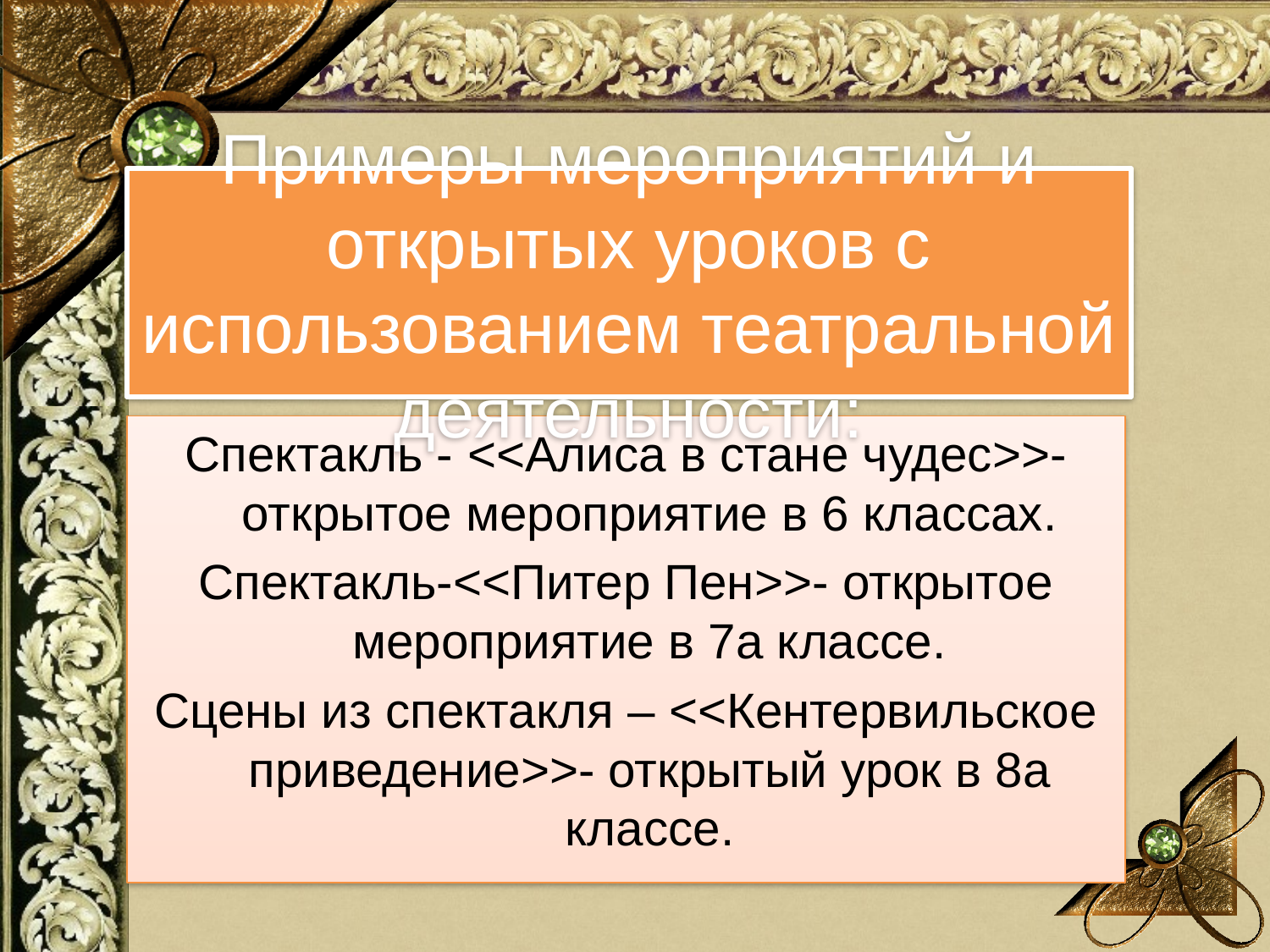

# Примеры мероприятий и открытых уроков с использованием театральной деятельности:
Спектакль - <<Алиса в стане чудес>>- открытое мероприятие в 6 классах.
Спектакль-<<Питер Пен>>- открытое мероприятие в 7а классе.
Сцены из спектакля – <<Кентервильское приведение>>- открытый урок в 8а классе.